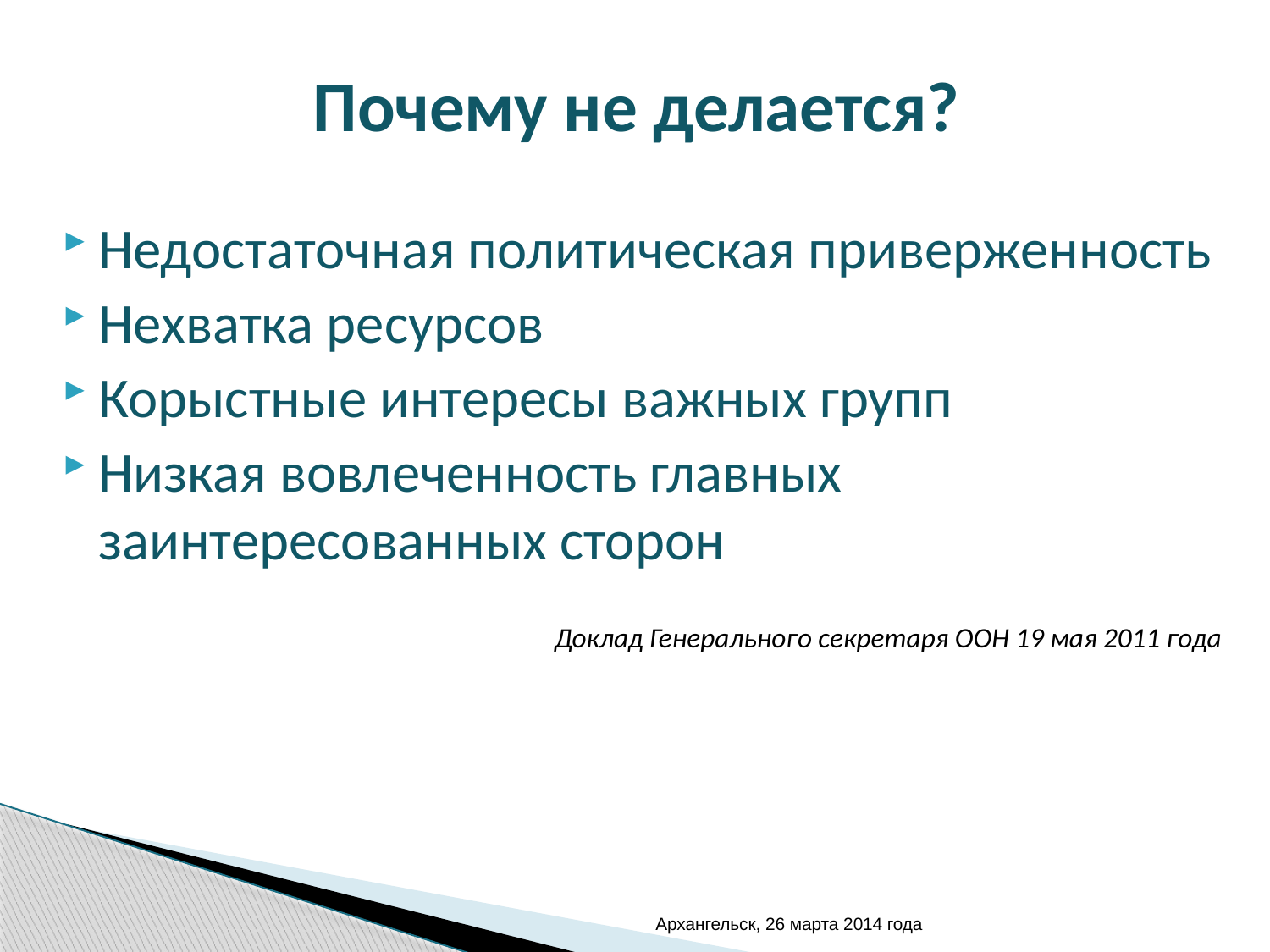

# Почему не делается?
Недостаточная политическая приверженность
Нехватка ресурсов
Корыстные интересы важных групп
Низкая вовлеченность главных заинтересованных сторон

Доклад Генерального секретаря ООН 19 мая 2011 года

Архангельск, 26 марта 2014 года